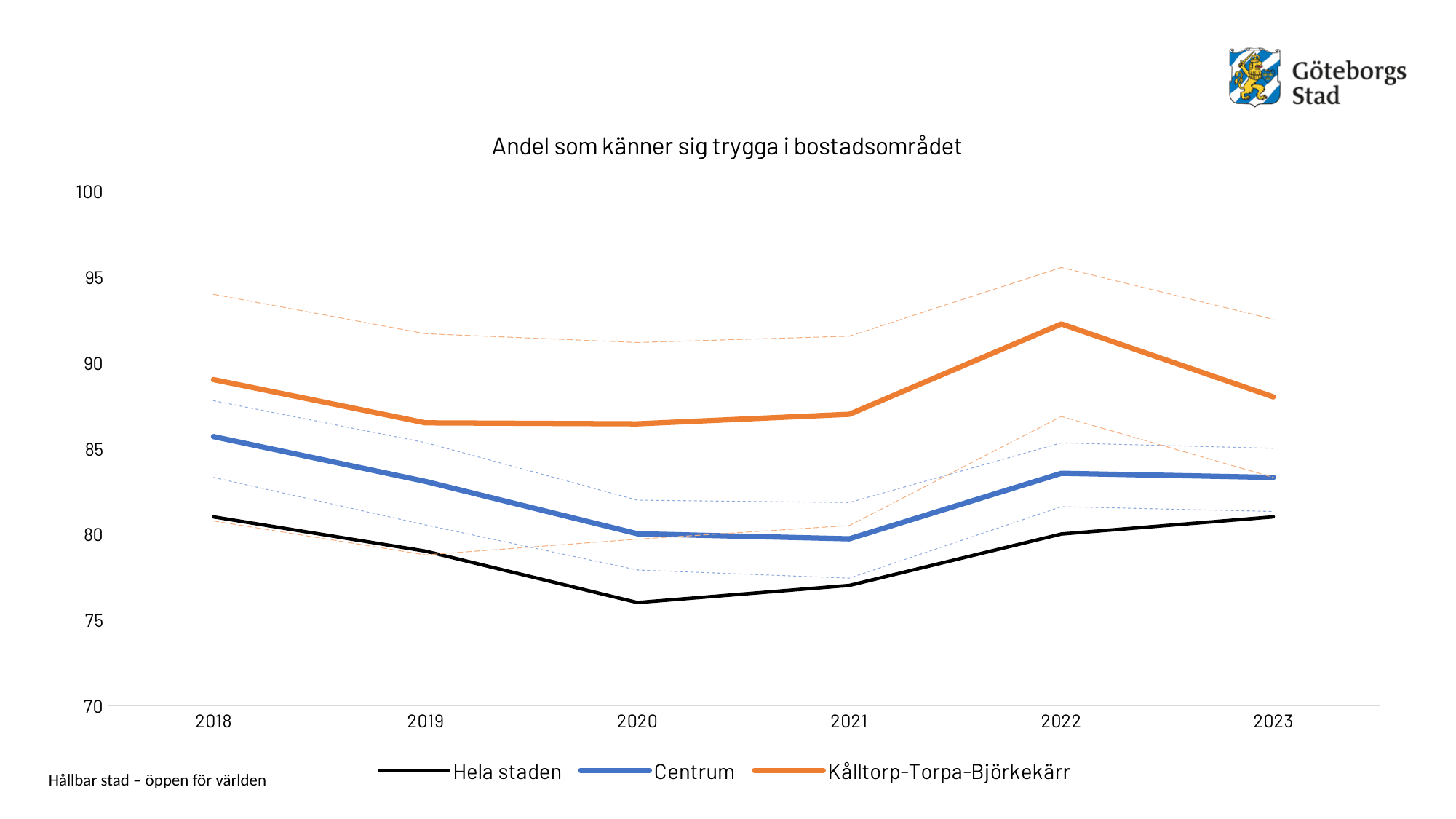

### Chart: Andel som känner sig trygga i bostadsområdet

| Category | Hela staden  | Centrum  | Centrum - låg | Centrum - hög | Kålltorp-Torpa-Björkekärr  | Kålltorp-Torpa-Björkekärr - låg | Kålltorp-Torpa-Björkekärr - hög |
|---|---|---|---|---|---|---|---|
| 2018 | 81.0 | 85.68399 | 83.29894 | 87.7784 | 89.01099 | 80.76174999999999 | 93.98639 |
| 2019 | 79.0 | 83.06709 | 80.53006 | 85.33375 | 86.48649 | 78.78236 | 91.68836999999999 |
| 2020 | 76.0 | 80.01350000000001 | 77.89817 | 81.97323 | 86.42857000000001 | 79.69819 | 91.17479 |
| 2021 | 77.0 | 79.71809 | 77.42231000000001 | 81.83519 | 86.9863 | 80.49387 | 91.54478 |
| 2022 | 80.0 | 83.54098 | 81.59389999999999 | 85.31915 | 92.25806 | 86.86081 | 95.5518 |
| 2023 | 81.0 | 83.3 | 81.31511 | 85.00034 | 88.0 | 83.30204 | 92.52323 |